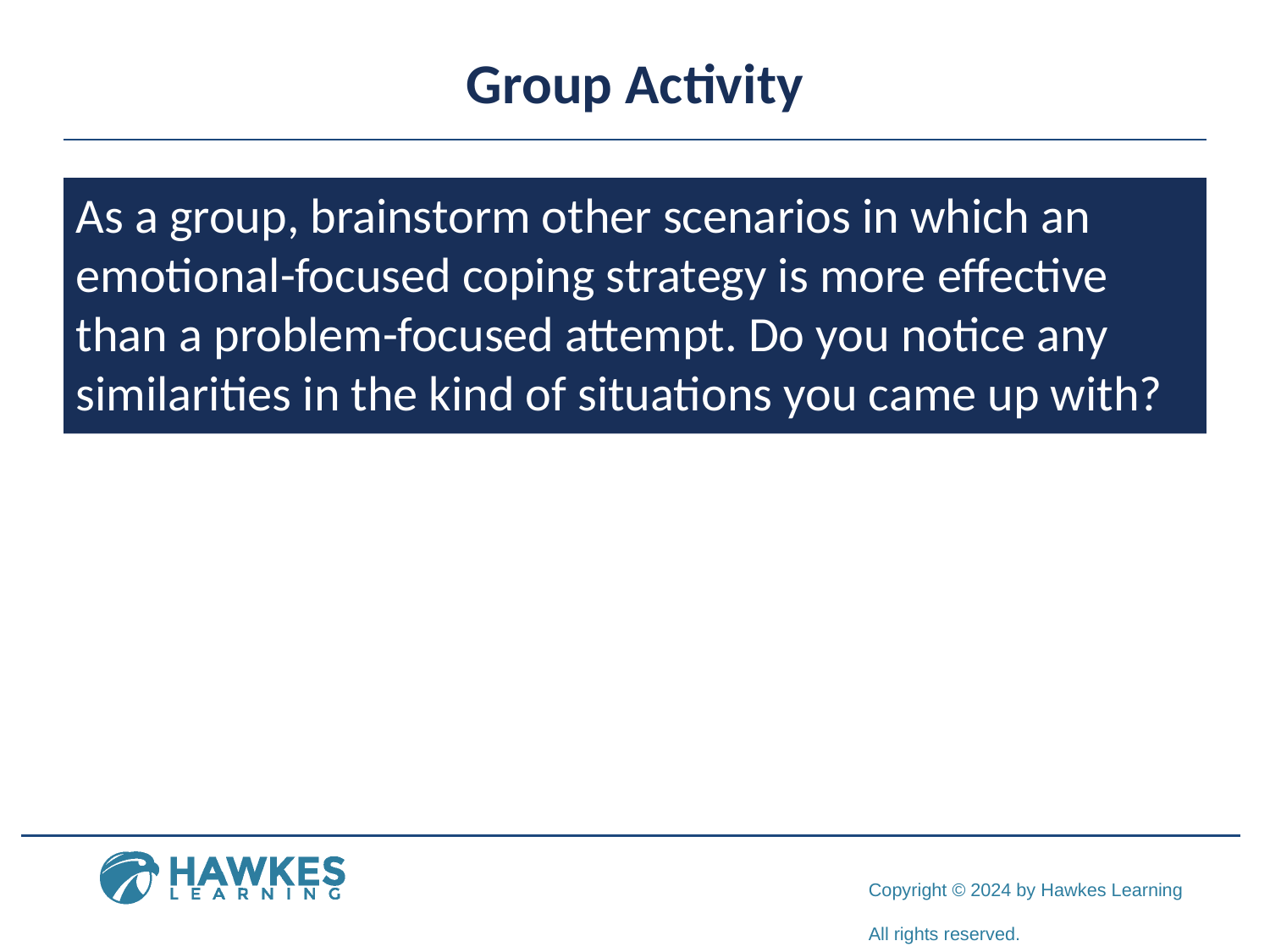

# Group Activity
As a group, brainstorm other scenarios in which an emotional-focused coping strategy is more effective than a problem-focused attempt. Do you notice any similarities in the kind of situations you came up with?